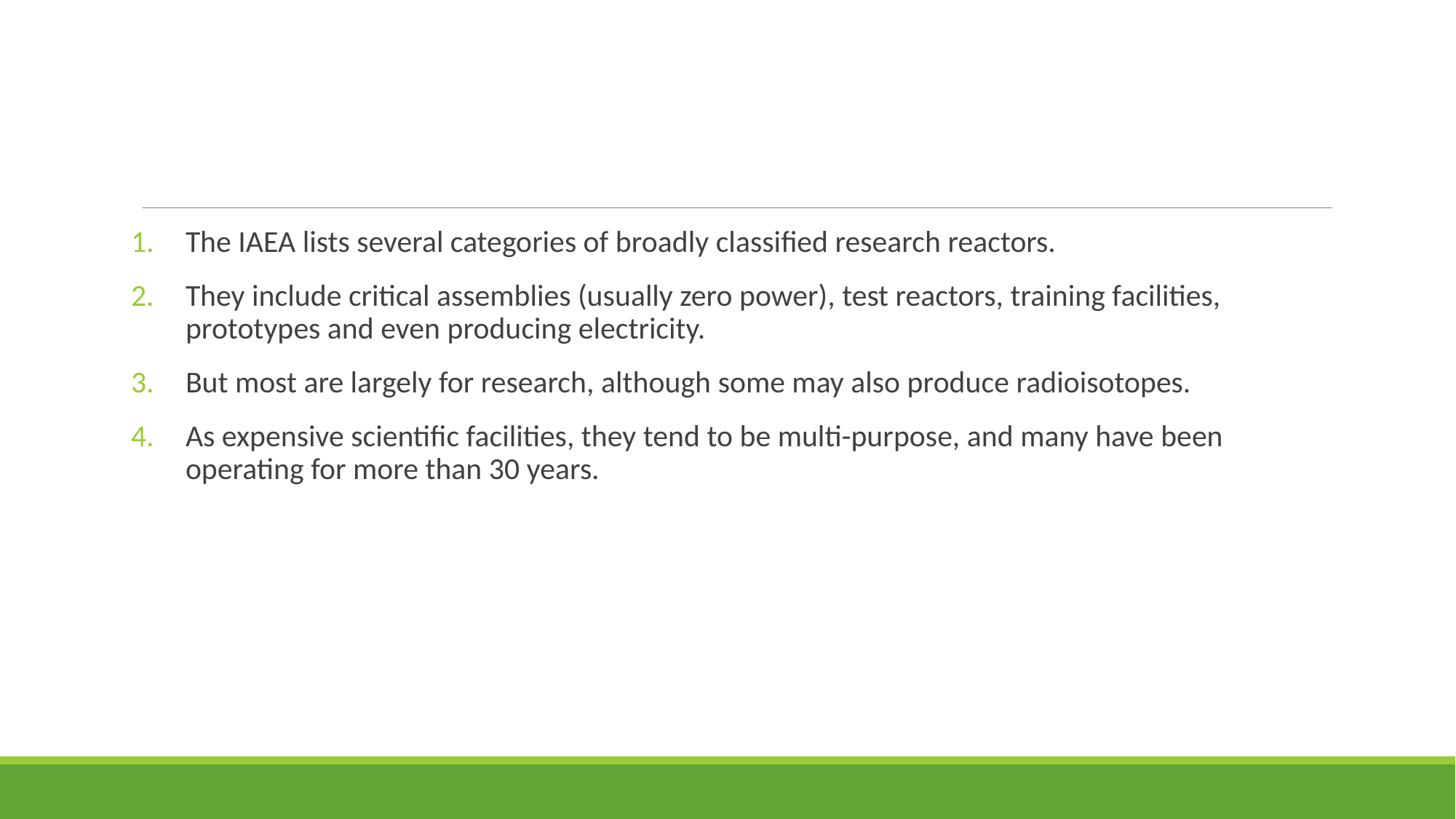

#
The IAEA lists several categories of broadly classified research reactors.
They include critical assemblies (usually zero power), test reactors, training facilities, prototypes and even producing electricity.
But most are largely for research, although some may also produce radioisotopes.
As expensive scientific facilities, they tend to be multi-purpose, and many have been operating for more than 30 years.